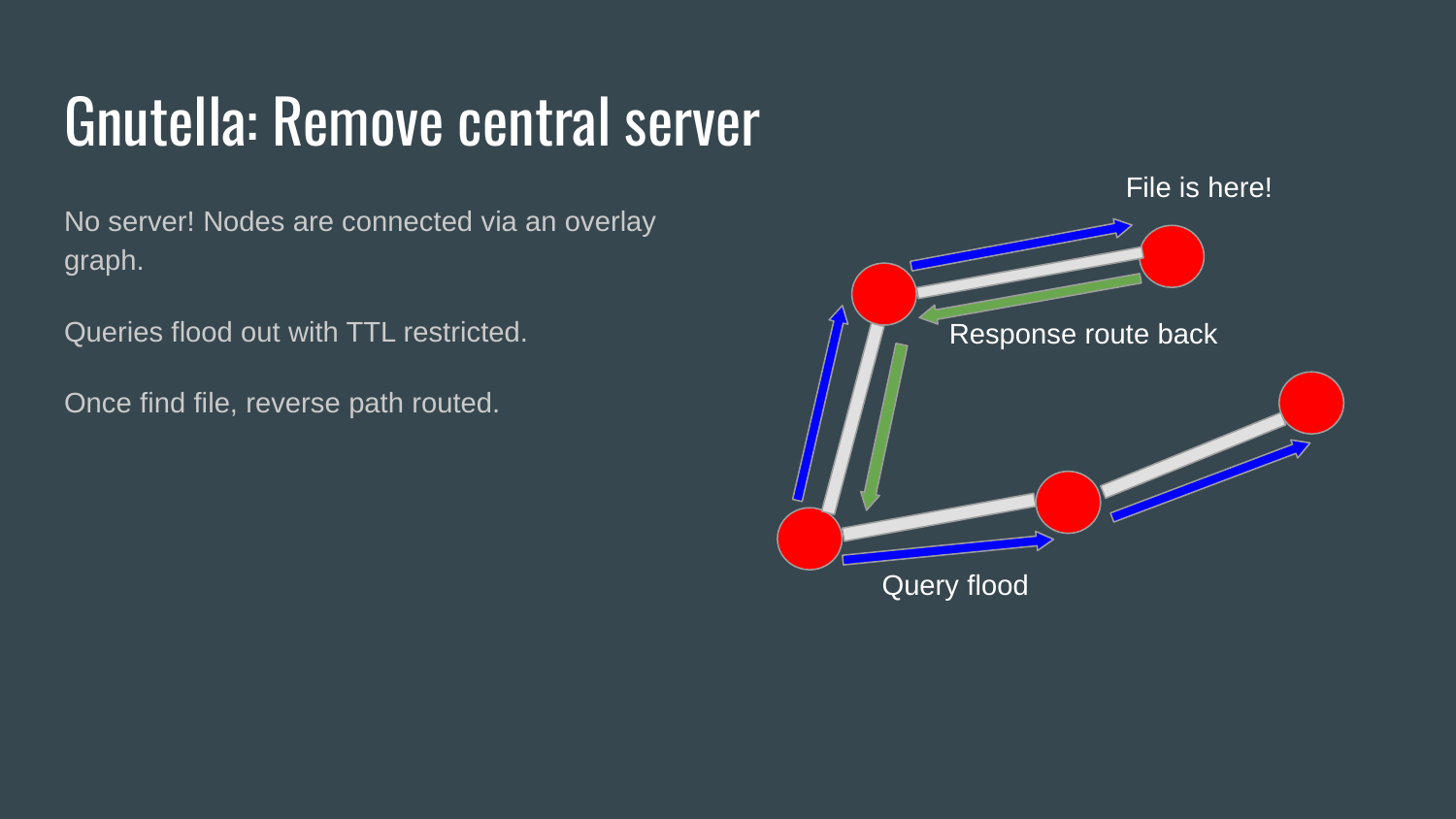

# Gnutella: Remove central server
File is here!

No server! Nodes are connected via an overlay graph.
Queries flood out with TTL restricted.
Once find file, reverse path routed.

Response route back

Query flood